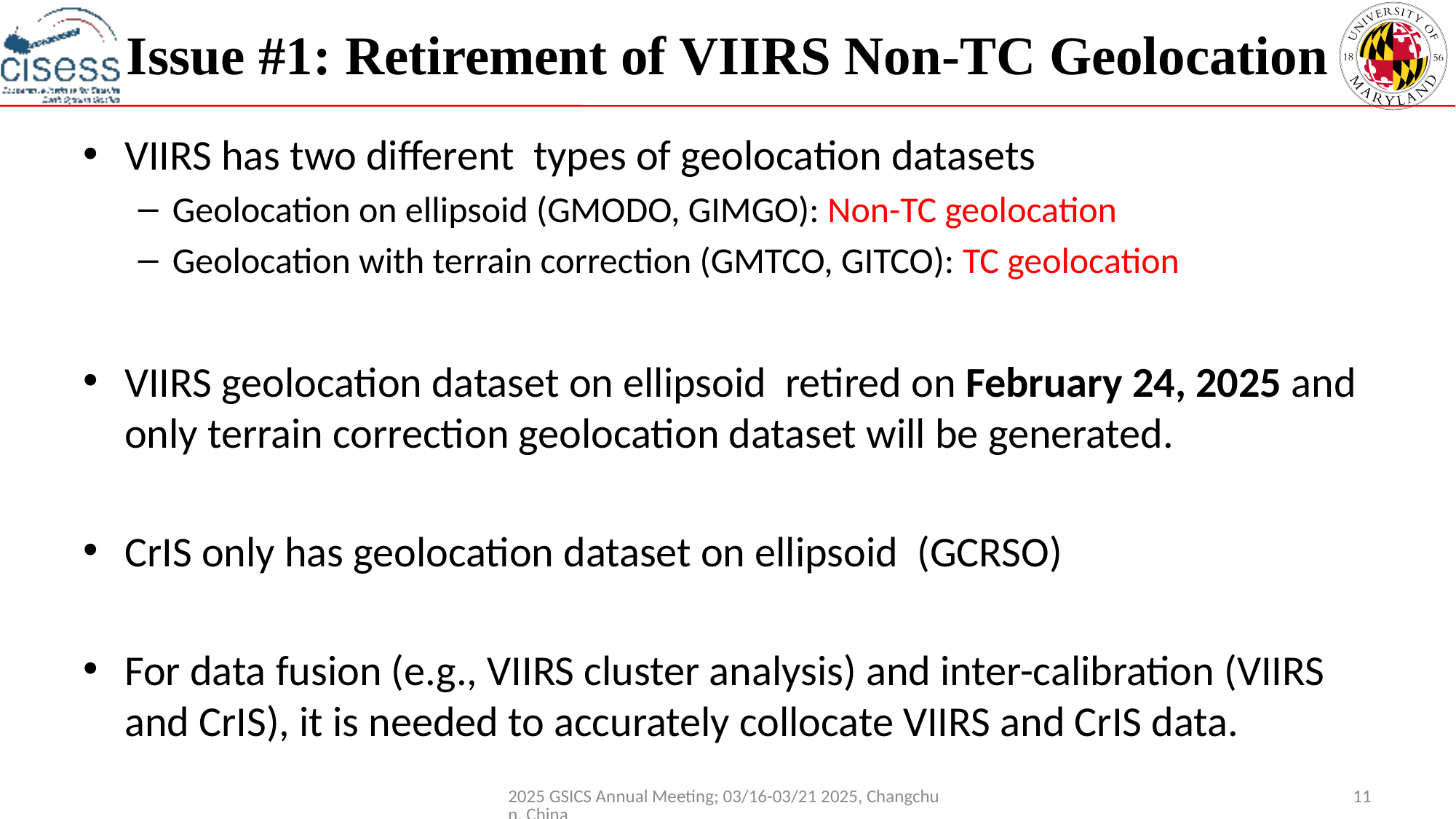

# Issue #1: Retirement of VIIRS Non-TC Geolocation
VIIRS has two different  types of geolocation datasets
Geolocation on ellipsoid (GMODO, GIMGO): Non-TC geolocation
Geolocation with terrain correction (GMTCO, GITCO): TC geolocation

VIIRS geolocation dataset on ellipsoid  retired on February 24, 2025 and only terrain correction geolocation dataset will be generated.

CrIS only has geolocation dataset on ellipsoid  (GCRSO)

For data fusion (e.g., VIIRS cluster analysis) and inter-calibration (VIIRS and CrIS), it is needed to accurately collocate VIIRS and CrIS data.

11
2025 GSICS Annual Meeting; 03/16-03/21 2025, Changchun, China